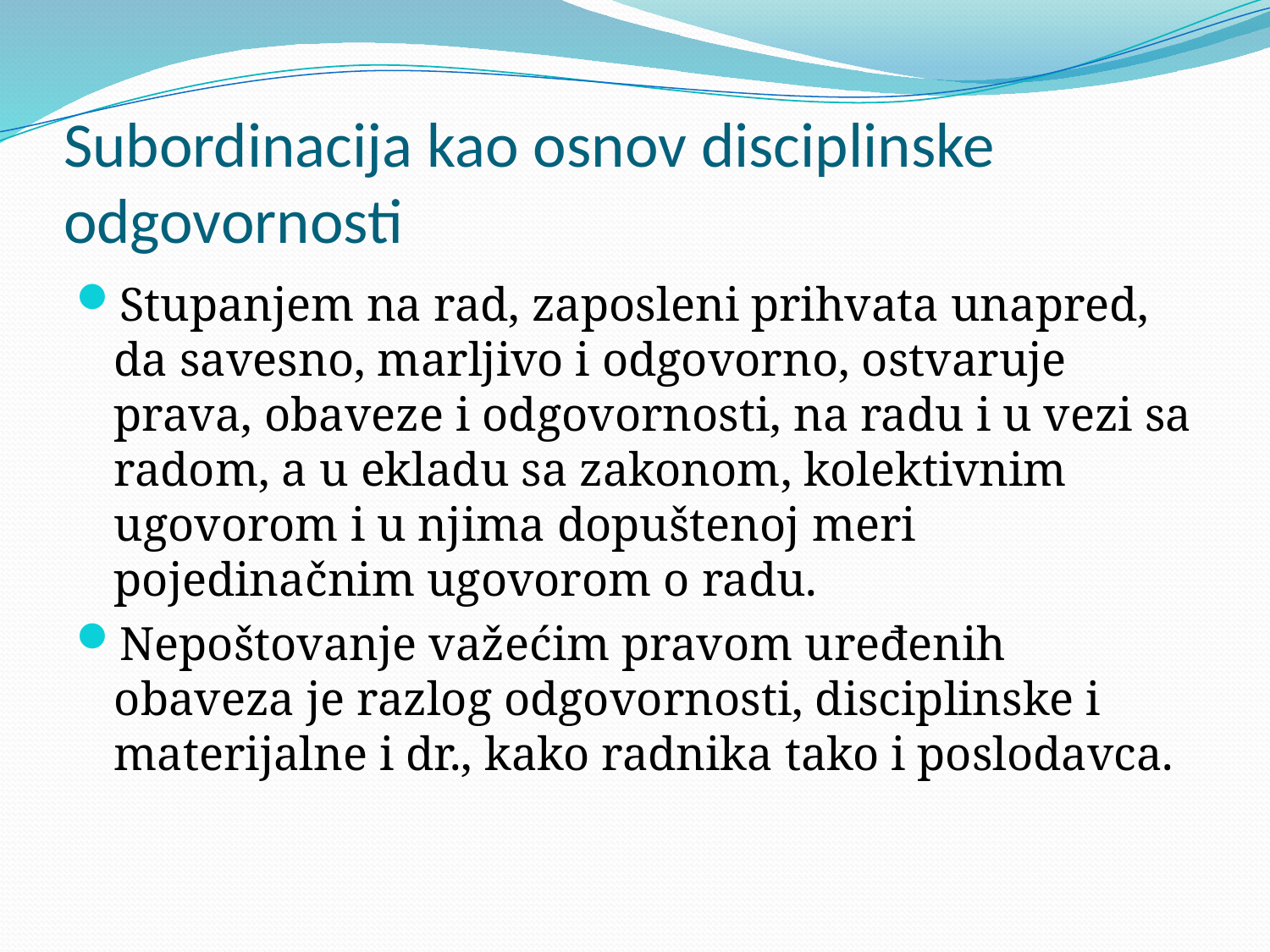

# Subordinacija kao osnov disciplinske odgovornosti
Stupanjem na rad, zaposleni prihvata unapred, da savesno, marljivo i odgovorno, ostvaruje prava, obaveze i odgovornosti, na radu i u vezi sa radom, a u ekladu sa zakonom, kolektivnim ugovorom i u njima dopuštenoj meri pojedinačnim ugovorom o radu.
Nepoštovanje važećim pravom uređenih obaveza je razlog odgovornosti, disciplinske i materijalne i dr., kako radnika tako i poslodavca.